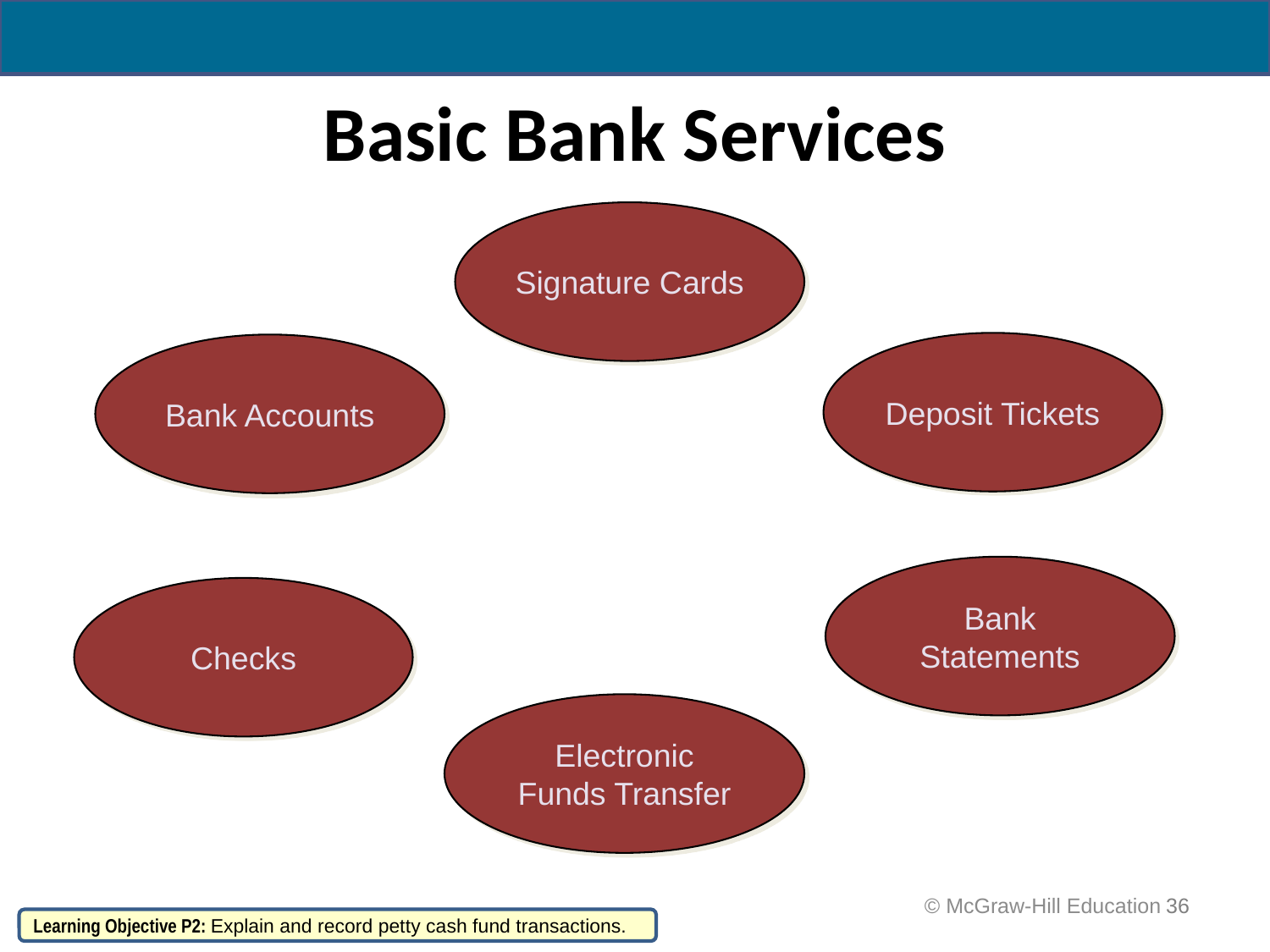

# Basic Bank Services
Signature Cards
Deposit Tickets
Bank Accounts
Bank Statements
Checks
Electronic Funds Transfer
 © McGraw-Hill Education
36
Learning Objective P2: Explain and record petty cash fund transactions.